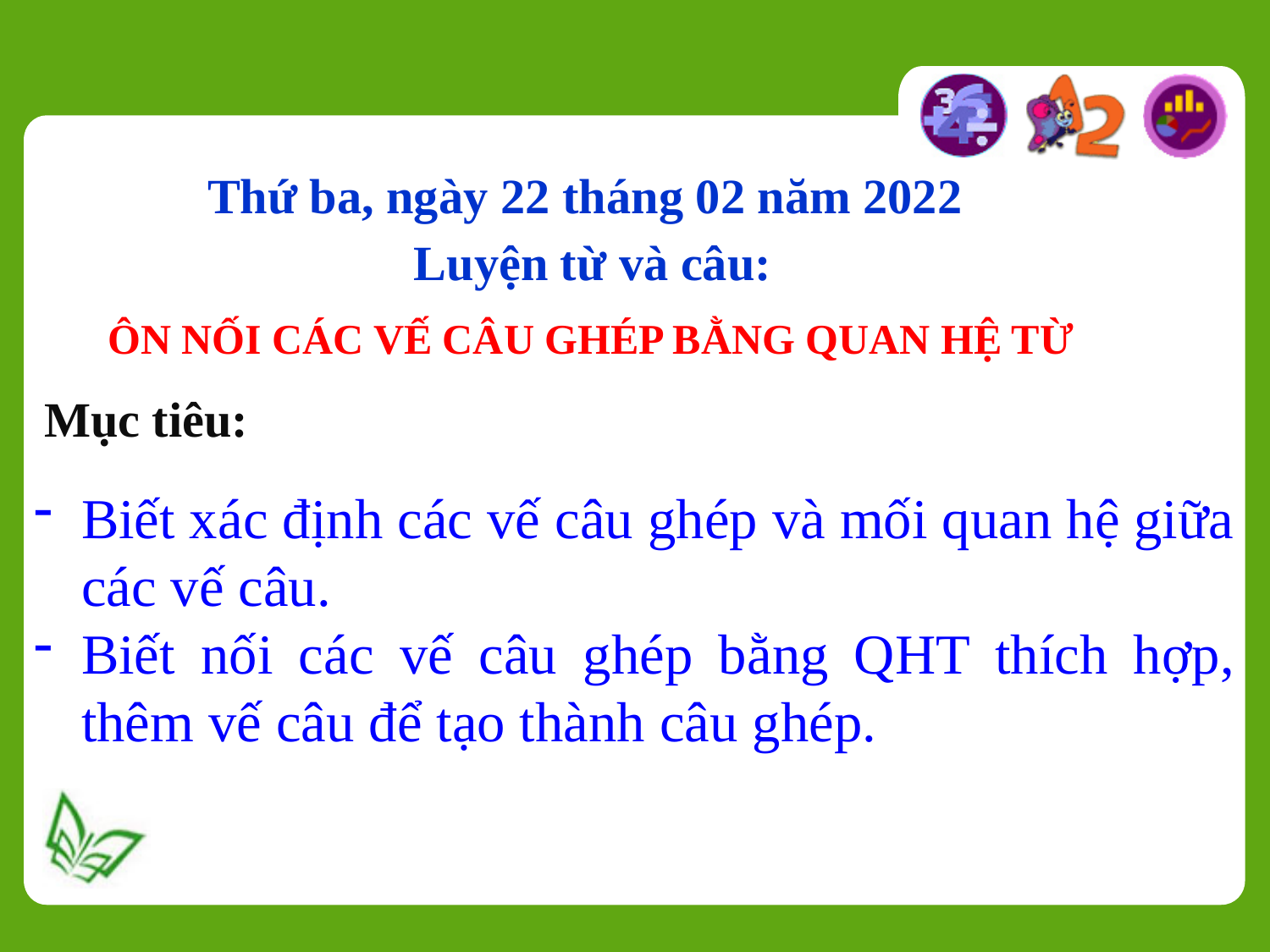

Thứ ba, ngày 22 tháng 02 năm 2022
Luyện từ và câu:
ÔN NỐI CÁC VẾ CÂU GHÉP BẰNG QUAN HỆ TỪ
Mục tiêu:
Biết xác định các vế câu ghép và mối quan hệ giữa các vế câu.
Biết nối các vế câu ghép bằng QHT thích hợp, thêm vế câu để tạo thành câu ghép.